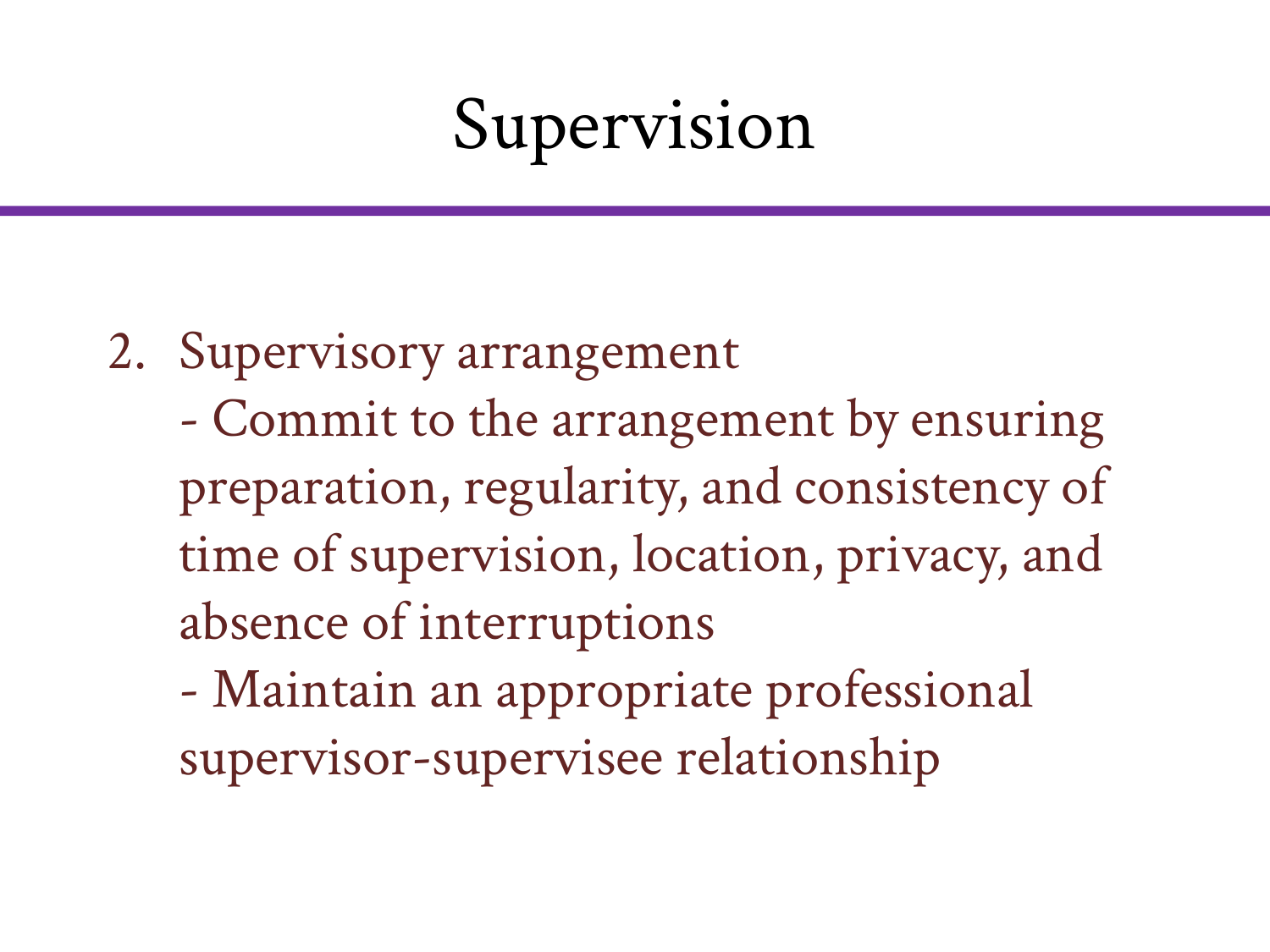

# Supervision

Supervisory arrangement
	- Commit to the arrangement by ensuring preparation, regularity, and consistency of time of supervision, location, privacy, and absence of interruptions
	- Maintain an appropriate professional supervisor-supervisee relationship